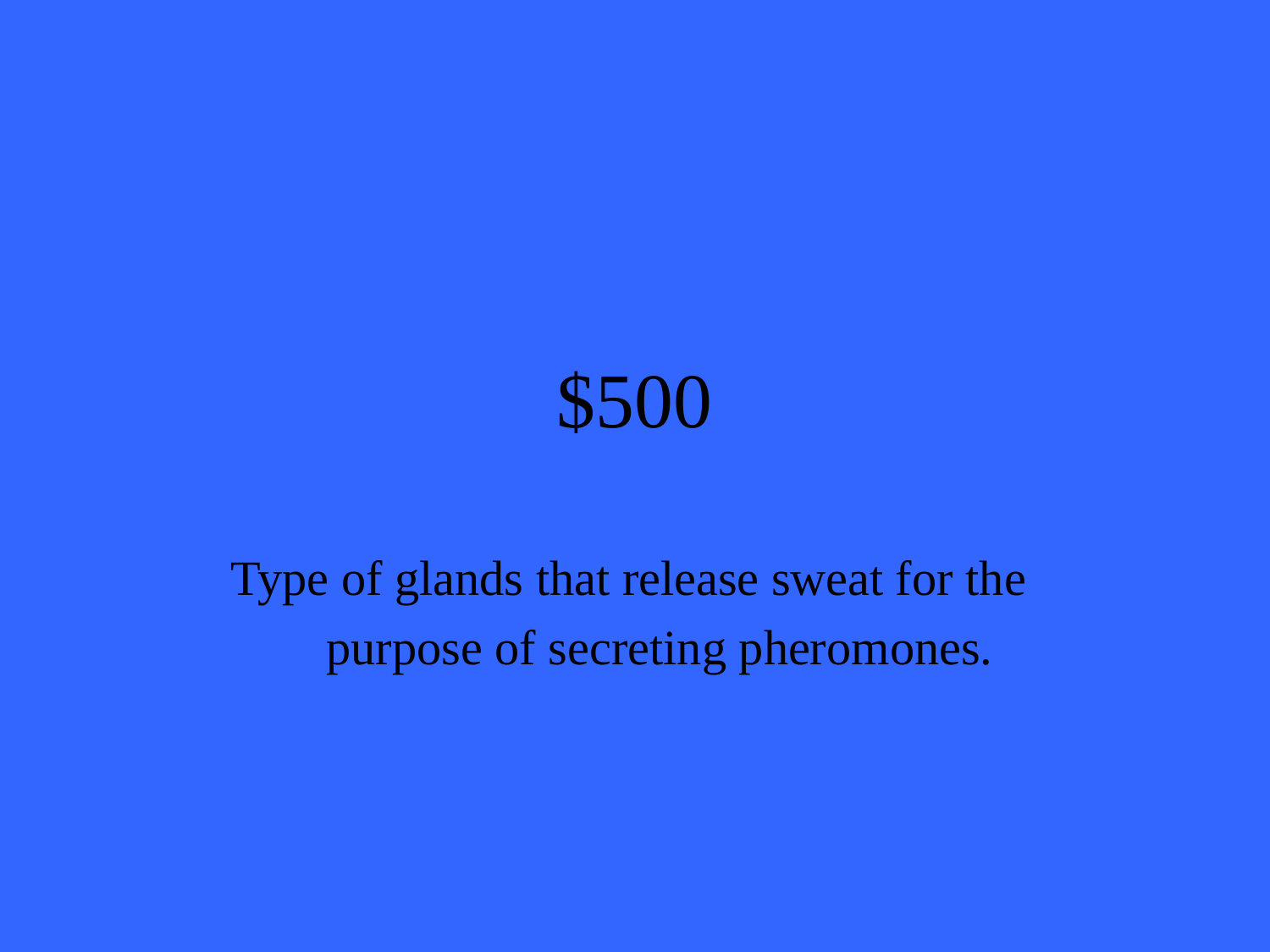

# $500
Type of glands that release sweat for the
    purpose of secreting pheromones.